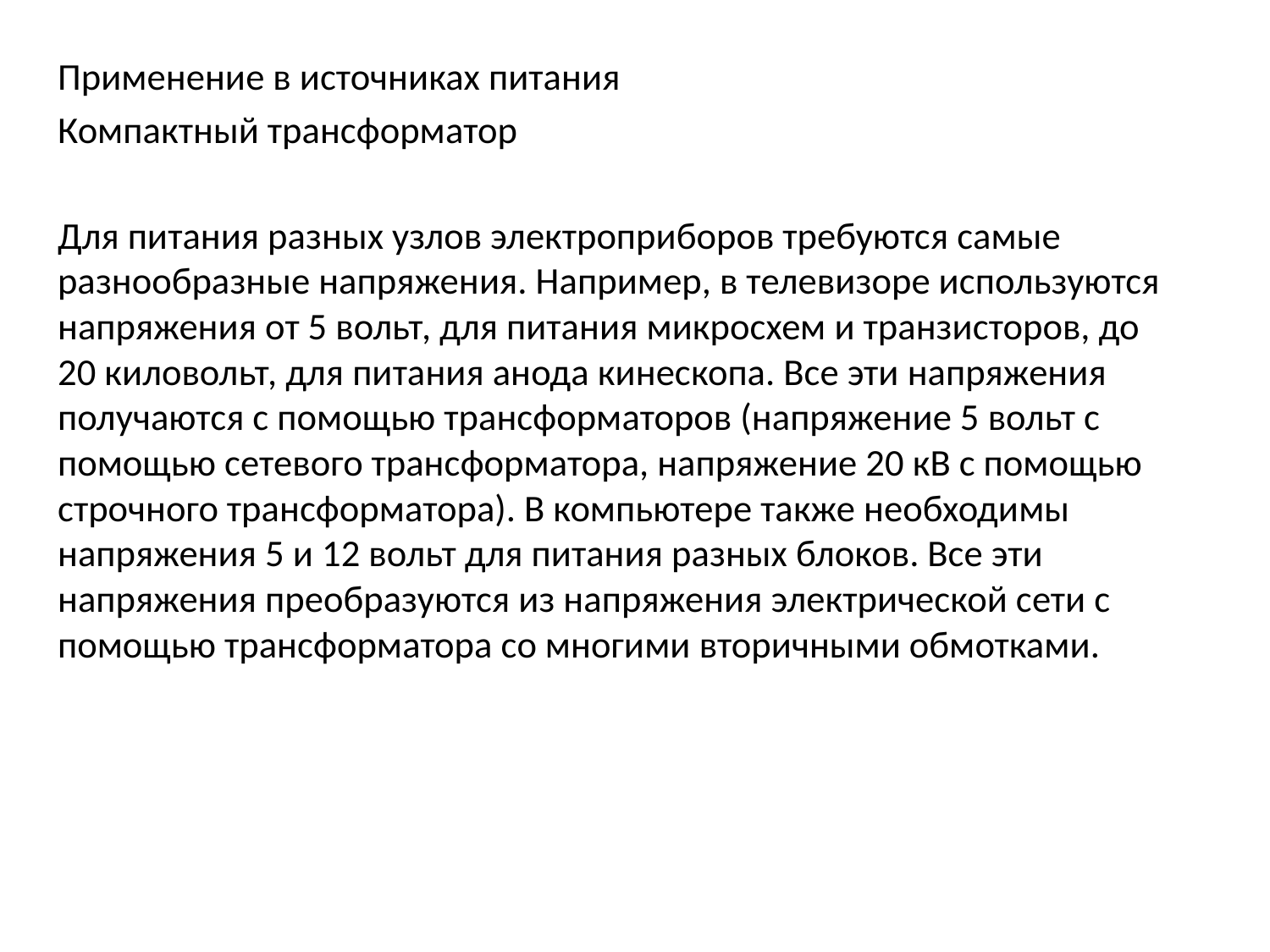

Применение в источниках питания
Компактный трансформатор

Для питания разных узлов электроприборов требуются самые разнообразные напряжения. Например, в телевизоре используются напряжения от 5 вольт, для питания микросхем и транзисторов, до 20 киловольт, для питания анода кинескопа. Все эти напряжения получаются с помощью трансформаторов (напряжение 5 вольт с помощью сетевого трансформатора, напряжение 20 кВ с помощью строчного трансформатора). В компьютере также необходимы напряжения 5 и 12 вольт для питания разных блоков. Все эти напряжения преобразуются из напряжения электрической сети с помощью трансформатора со многими вторичными обмотками.